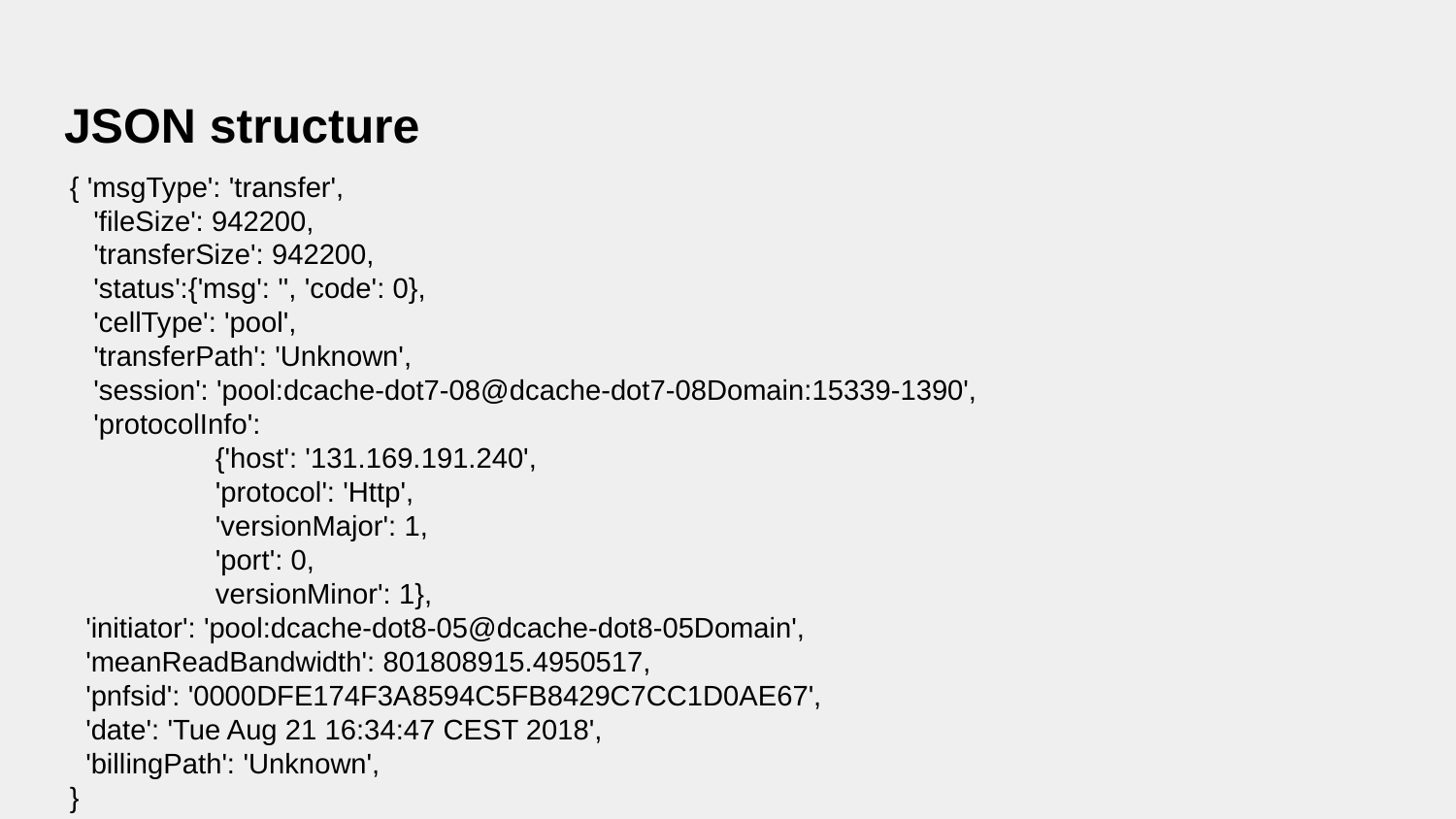

# JSON structure

{ 'msgType': 'transfer',
   'fileSize': 942200,
   'transferSize': 942200,
   'status':{'msg': '', 'code': 0},
   'cellType': 'pool',
   'transferPath': 'Unknown',
   'session': 'pool:dcache-dot7-08@dcache-dot7-08Domain:15339-1390',
   'protocolInfo':
	{'host': '131.169.191.240',
	'protocol': 'Http',
	'versionMajor': 1,
	'port': 0,
	versionMinor': 1},
  'initiator': 'pool:dcache-dot8-05@dcache-dot8-05Domain',
  'meanReadBandwidth': 801808915.4950517,
  'pnfsid': '0000DFE174F3A8594C5FB8429C7CC1D0AE67',
  'date': 'Tue Aug 21 16:34:47 CEST 2018',
  'billingPath': 'Unknown',
}